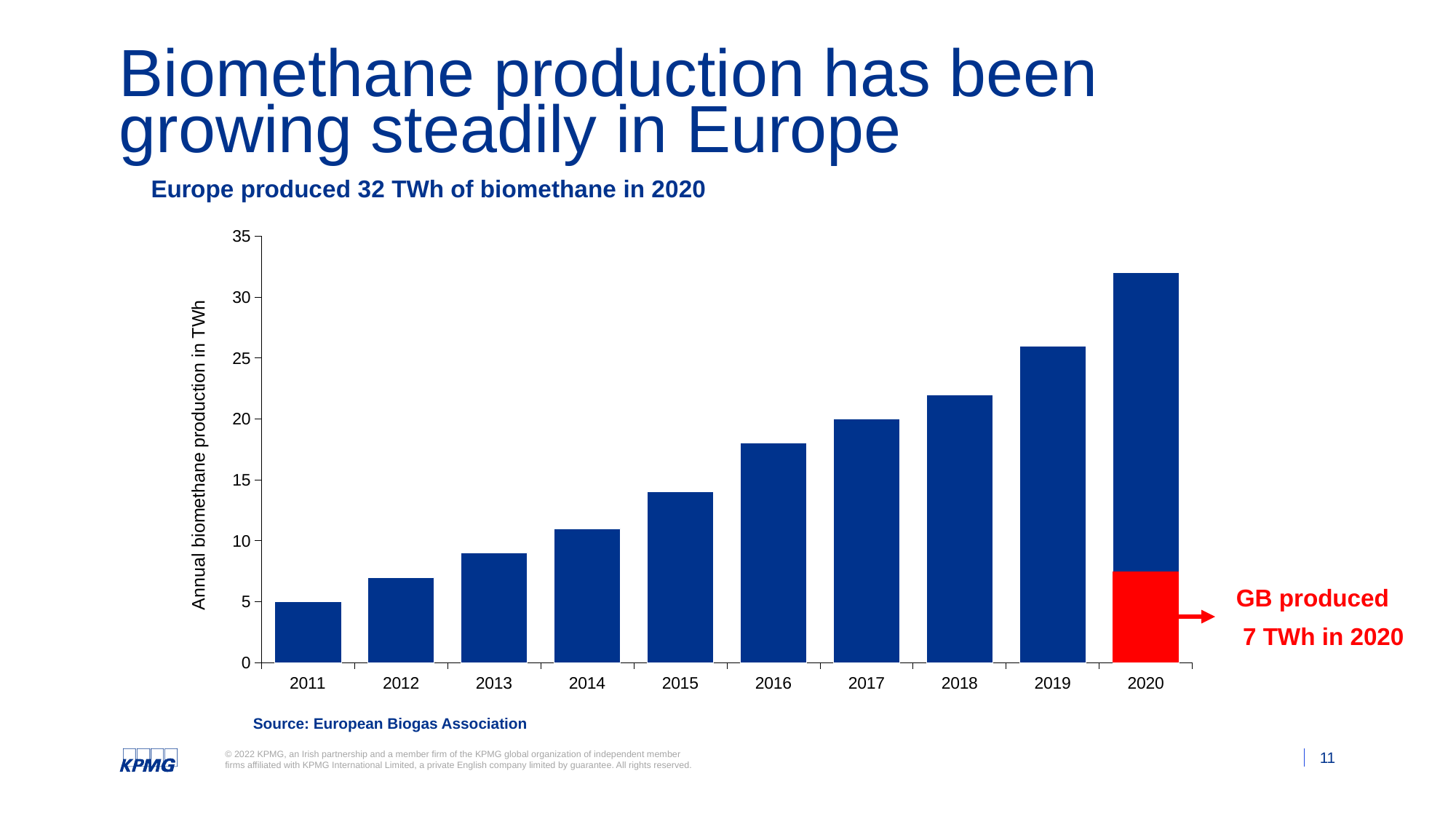

# Biomethane production has been growing steadily in Europe

### Chart: Europe produced 32 TWh of biomethane in 2020

| Category | TWh Biomethane production in Europe |
|---|---|
| 2011 | 5.0 |
| 2012 | 7.0 |
| 2013 | 9.0 |
| 2014 | 11.0 |
| 2015 | 14.0 |
| 2016 | 18.0 |
| 2017 | 20.0 |
| 2018 | 22.0 |
| 2019 | 26.0 |
| 2020 | 32.0 |
GB produced
 7 TWh in 2020
Source: European Biogas Association